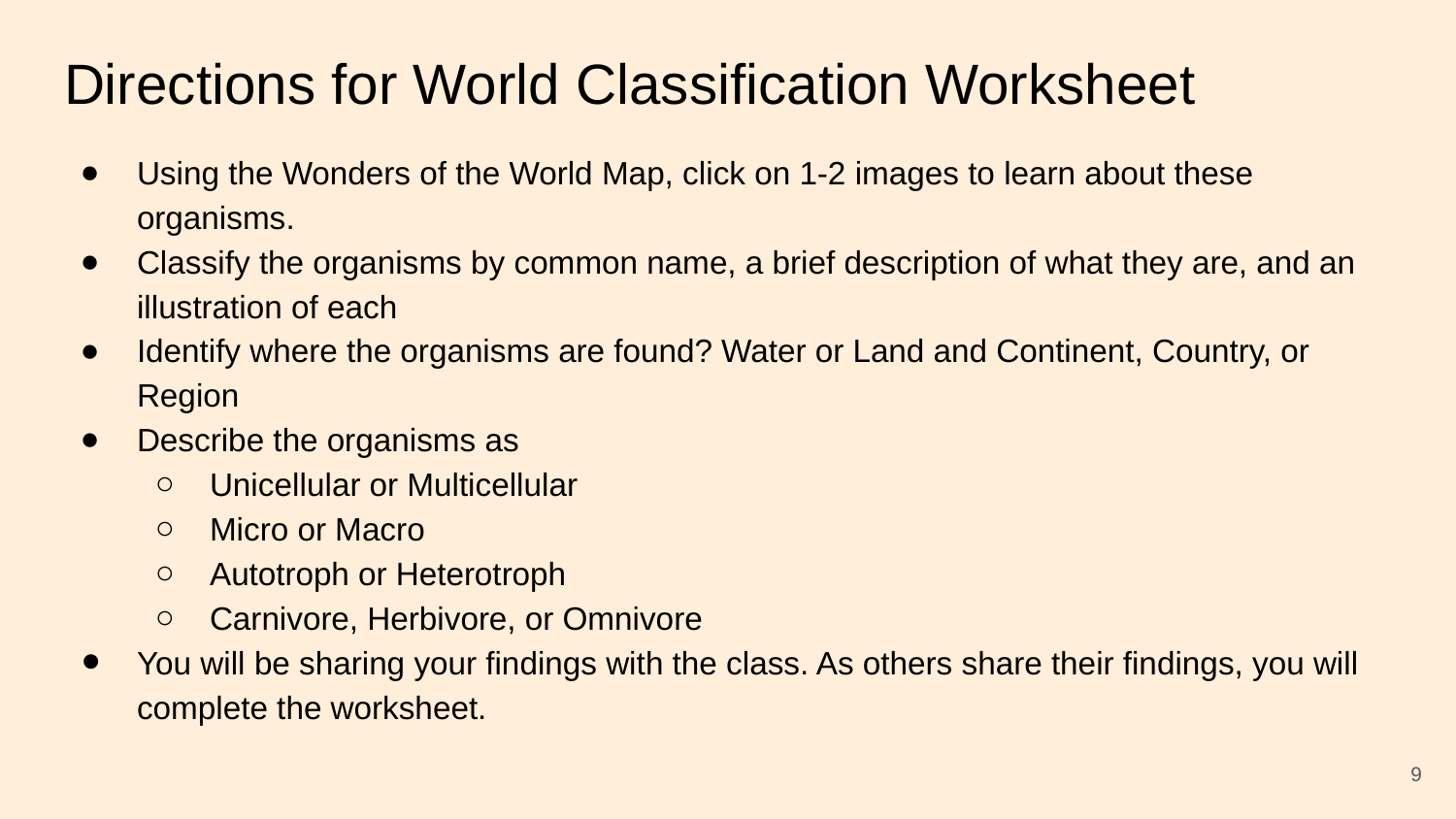

# Directions for World Classification Worksheet
Using the Wonders of the World Map, click on 1-2 images to learn about these organisms.
Classify the organisms by common name, a brief description of what they are, and an illustration of each
Identify where the organisms are found? Water or Land and Continent, Country, or Region
Describe the organisms as
Unicellular or Multicellular
Micro or Macro
Autotroph or Heterotroph
Carnivore, Herbivore, or Omnivore
You will be sharing your findings with the class. As others share their findings, you will complete the worksheet.

9